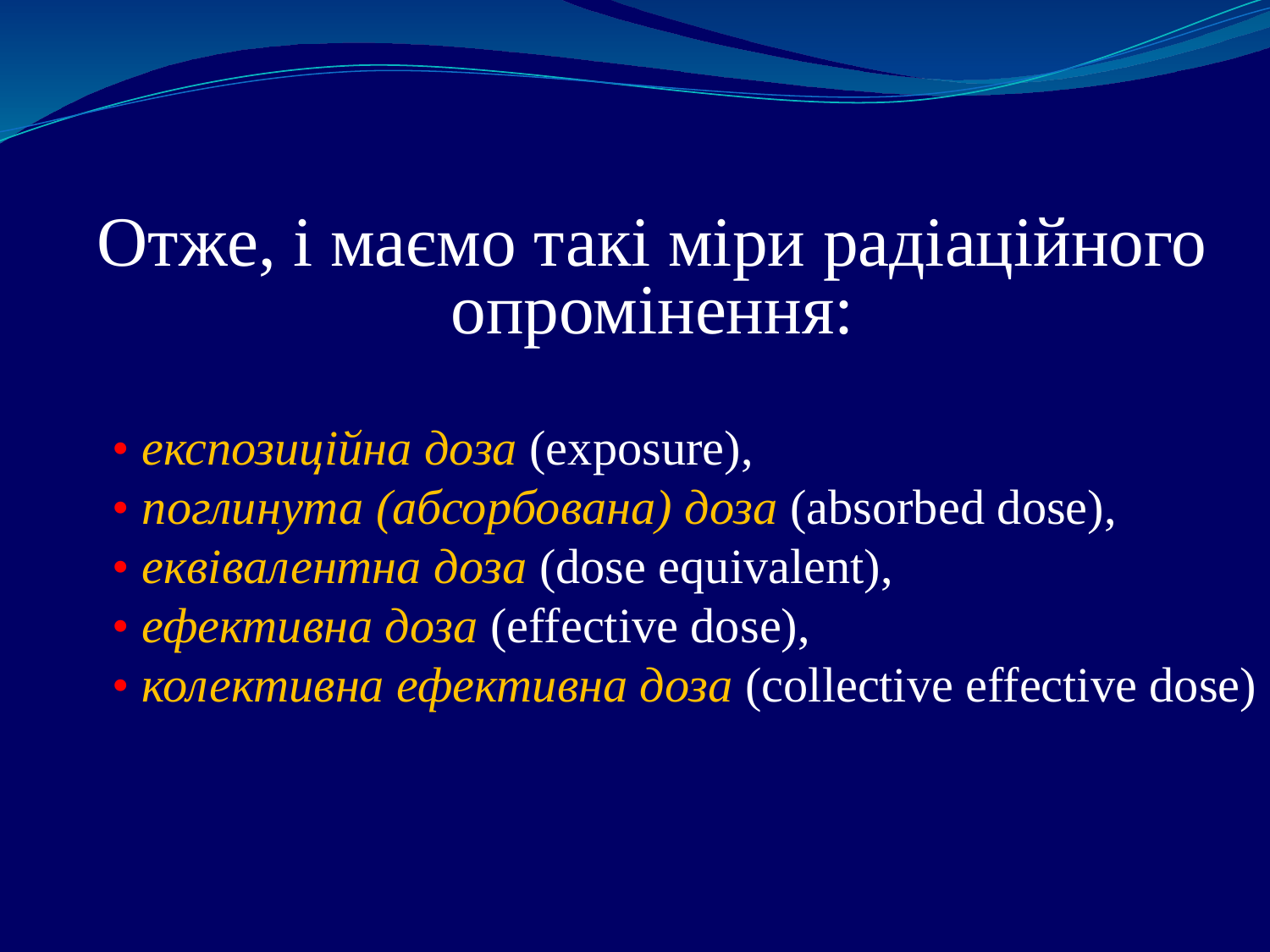

Отже, і маємо такі міри радіаційного опромінення:

• експозиційна доза (exposure),
• поглинута (абсорбована) доза (absorbed dose),
• еквівалентна доза (dose equivalent),
• ефективна доза (effective dose),
• колективна ефективна доза (collective effective dose)